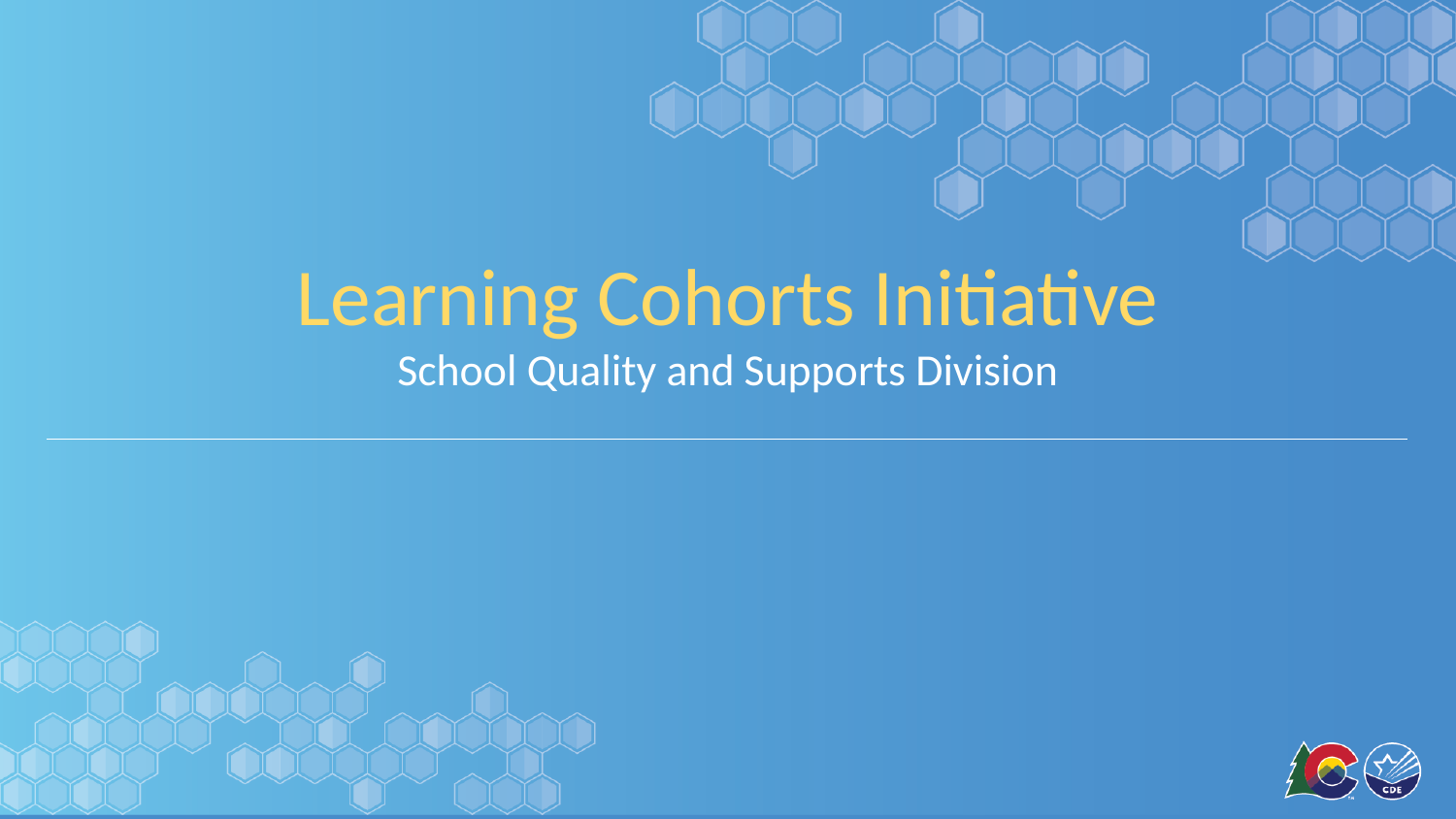

# Learning Cohorts Initiative
School Quality and Supports Division